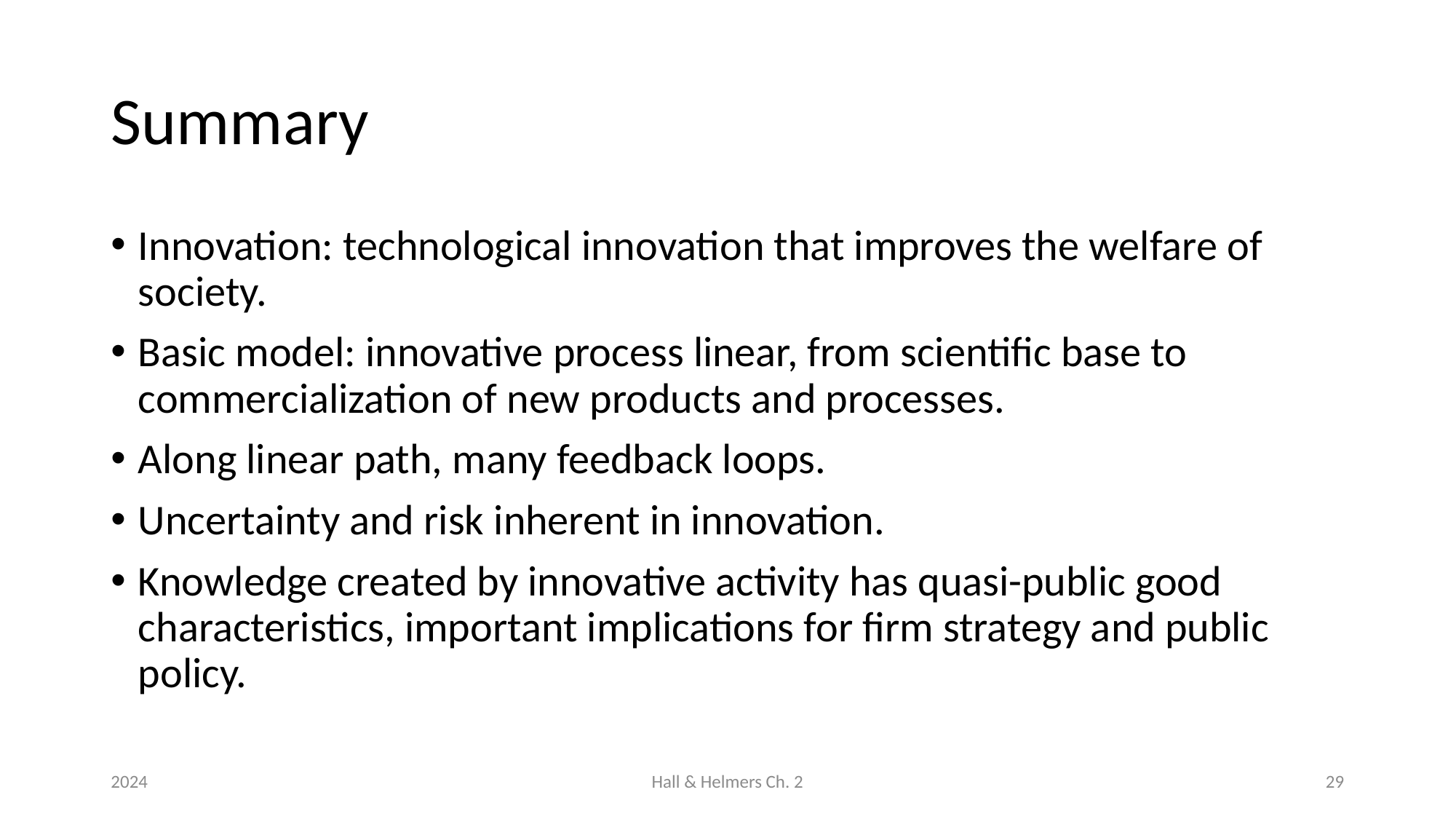

# Summary
Innovation: technological innovation that improves the welfare of society.
Basic model: innovative process linear, from scientific base to commercialization of new products and processes.
Along linear path, many feedback loops.
Uncertainty and risk inherent in innovation.
Knowledge created by innovative activity has quasi-public good characteristics, important implications for firm strategy and public policy.
2024
Hall & Helmers Ch. 2
29